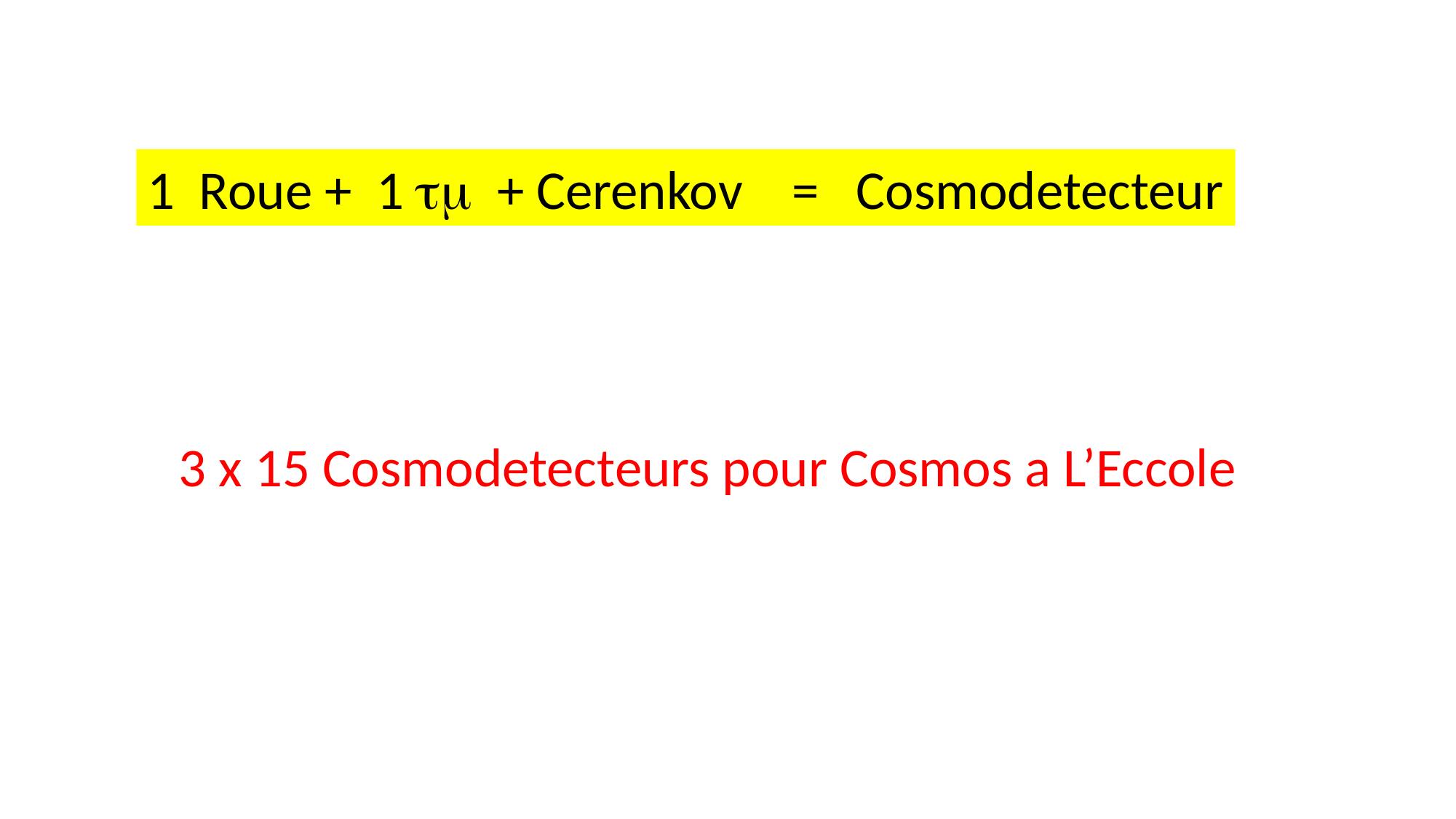

1  Roue +  1 τμ  + Cerenkov    =   Cosmodetecteur
3 x 15 Cosmodetecteurs pour Cosmos a L’Eccole